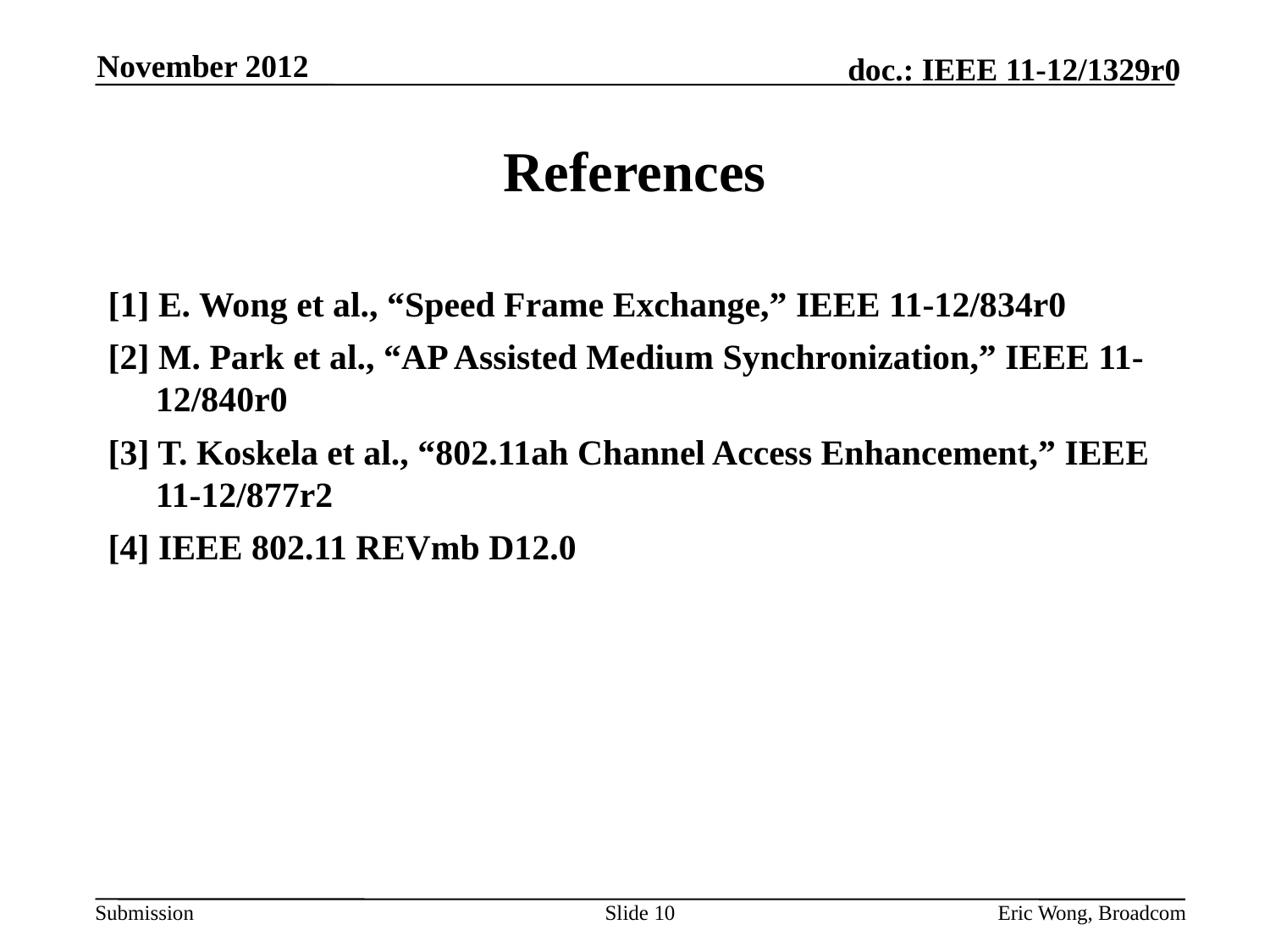

November 2012
# References
[1] E. Wong et al., “Speed Frame Exchange,” IEEE 11-12/834r0
[2] M. Park et al., “AP Assisted Medium Synchronization,” IEEE 11-12/840r0
[3] T. Koskela et al., “802.11ah Channel Access Enhancement,” IEEE 11-12/877r2
[4] IEEE 802.11 REVmb D12.0

Slide 10
Eric Wong, Broadcom